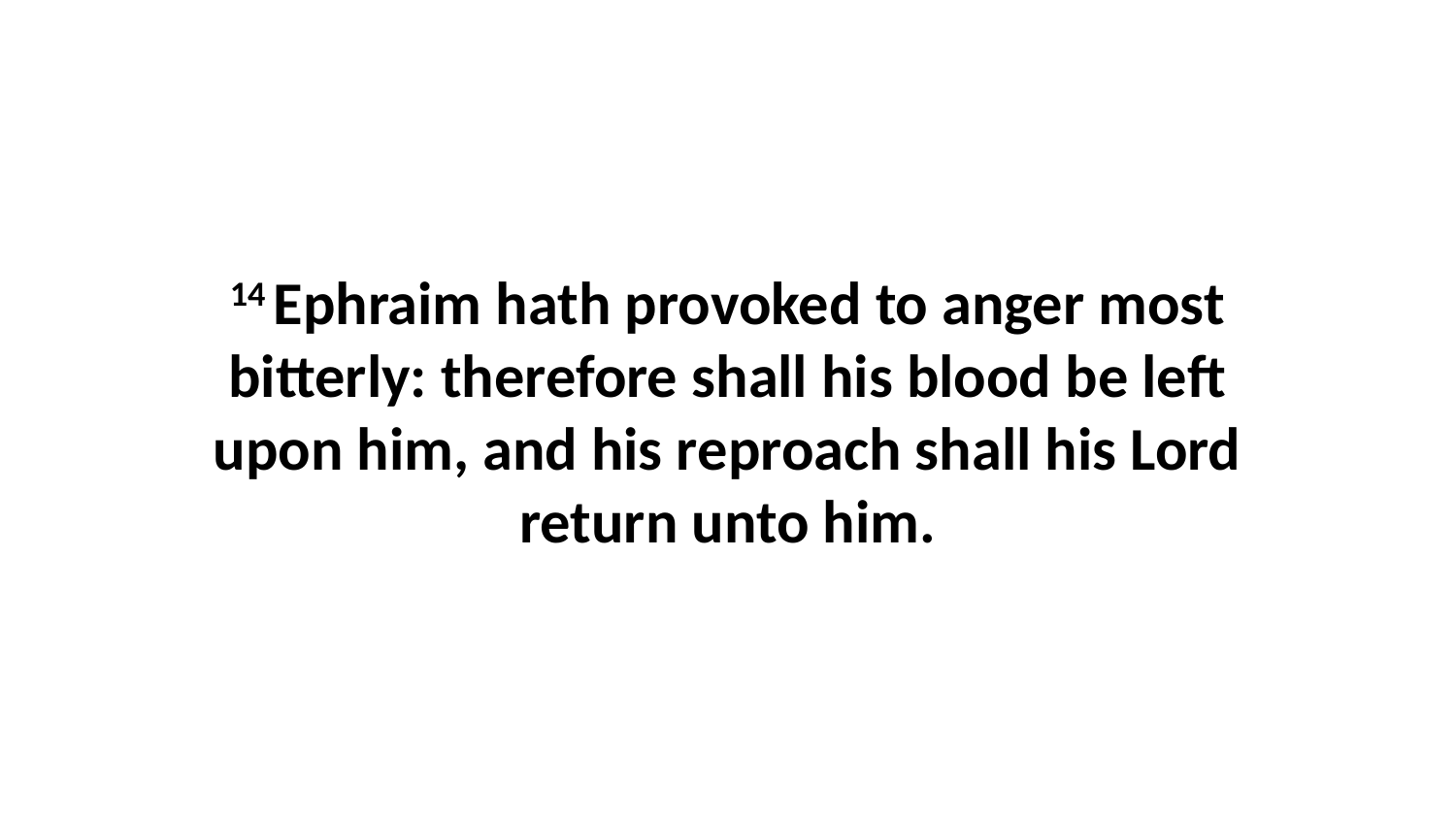

14 Ephraim hath provoked to anger most bitterly: therefore shall his blood be left upon him, and his reproach shall his Lord return unto him.